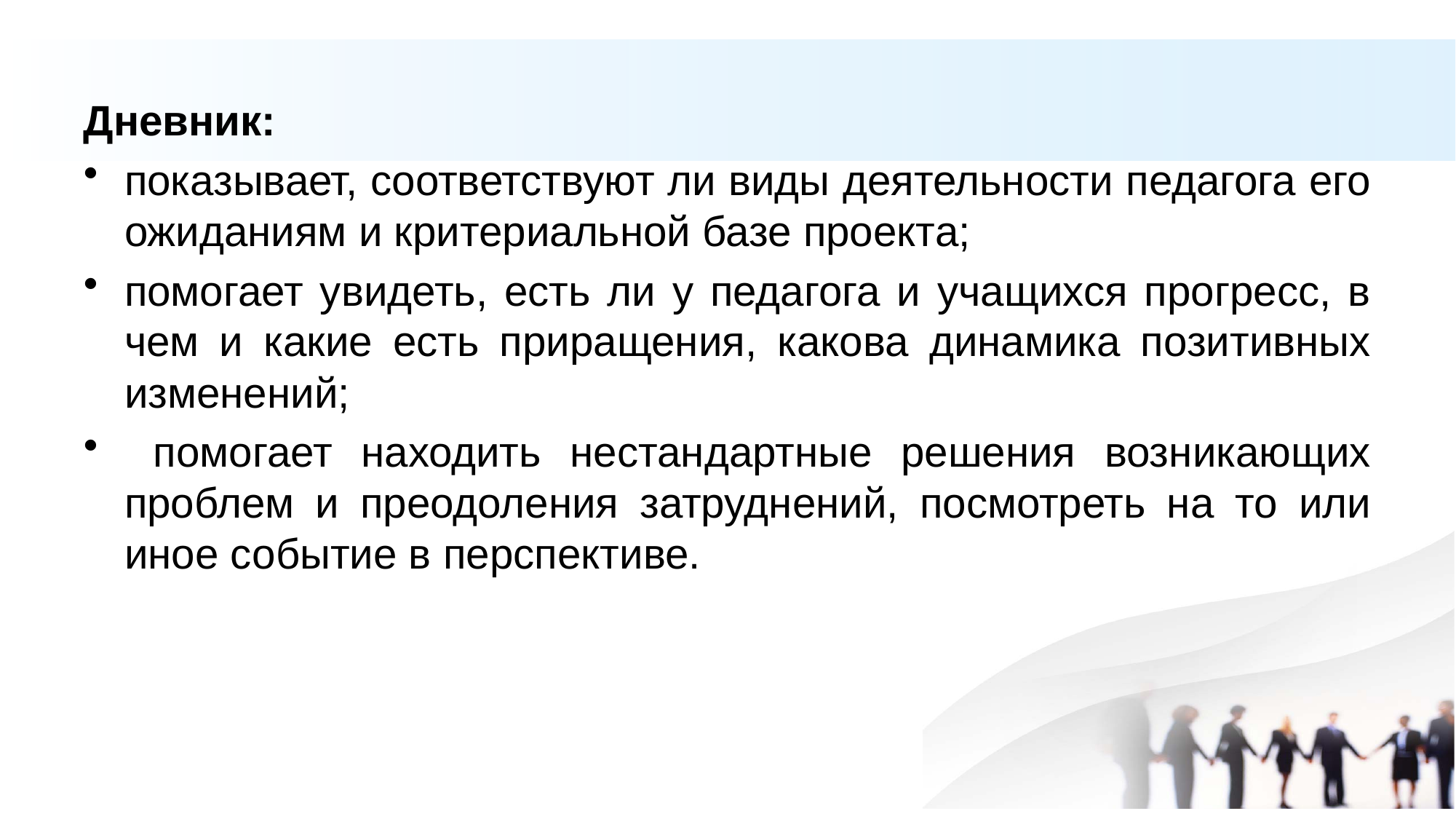

Дневник:
показывает, соответствуют ли виды деятельности педагога его ожиданиям и критериальной базе проекта;
помогает увидеть, есть ли у педагога и учащихся прогресс, в чем и какие есть приращения, какова динамика позитивных изменений;
 помогает находить нестандартные решения возникающих проблем и преодоления затруднений, посмотреть на то или иное событие в перспективе.